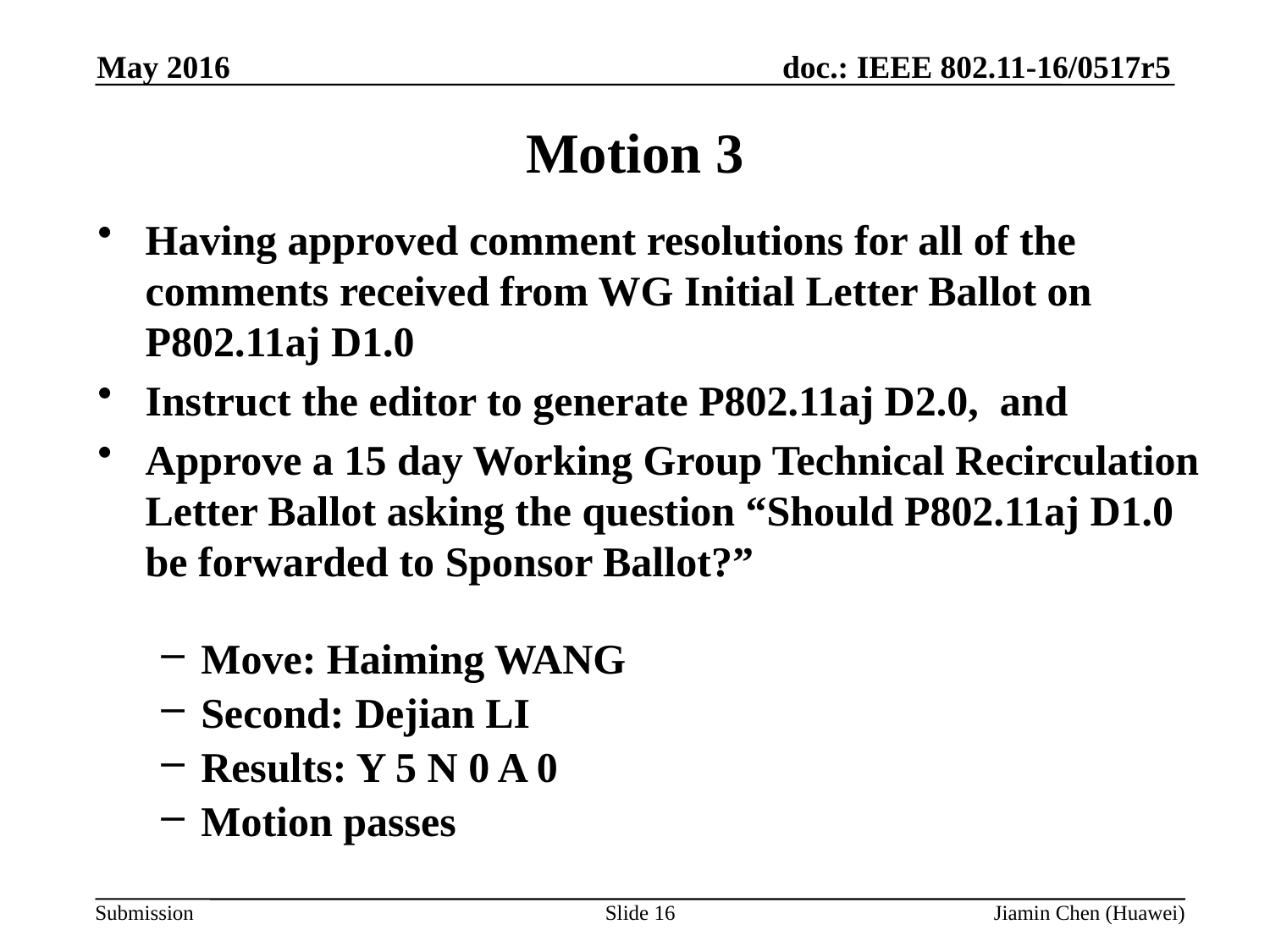

May 2016
# Motion 3
Having approved comment resolutions for all of the comments received from WG Initial Letter Ballot on P802.11aj D1.0
Instruct the editor to generate P802.11aj D2.0,  and
Approve a 15 day Working Group Technical Recirculation Letter Ballot asking the question “Should P802.11aj D1.0 be forwarded to Sponsor Ballot?”

Move: Haiming WANG
Second: Dejian LI
Results: Y 5 N 0 A 0
Motion passes

Slide 16
Jiamin Chen (Huawei)